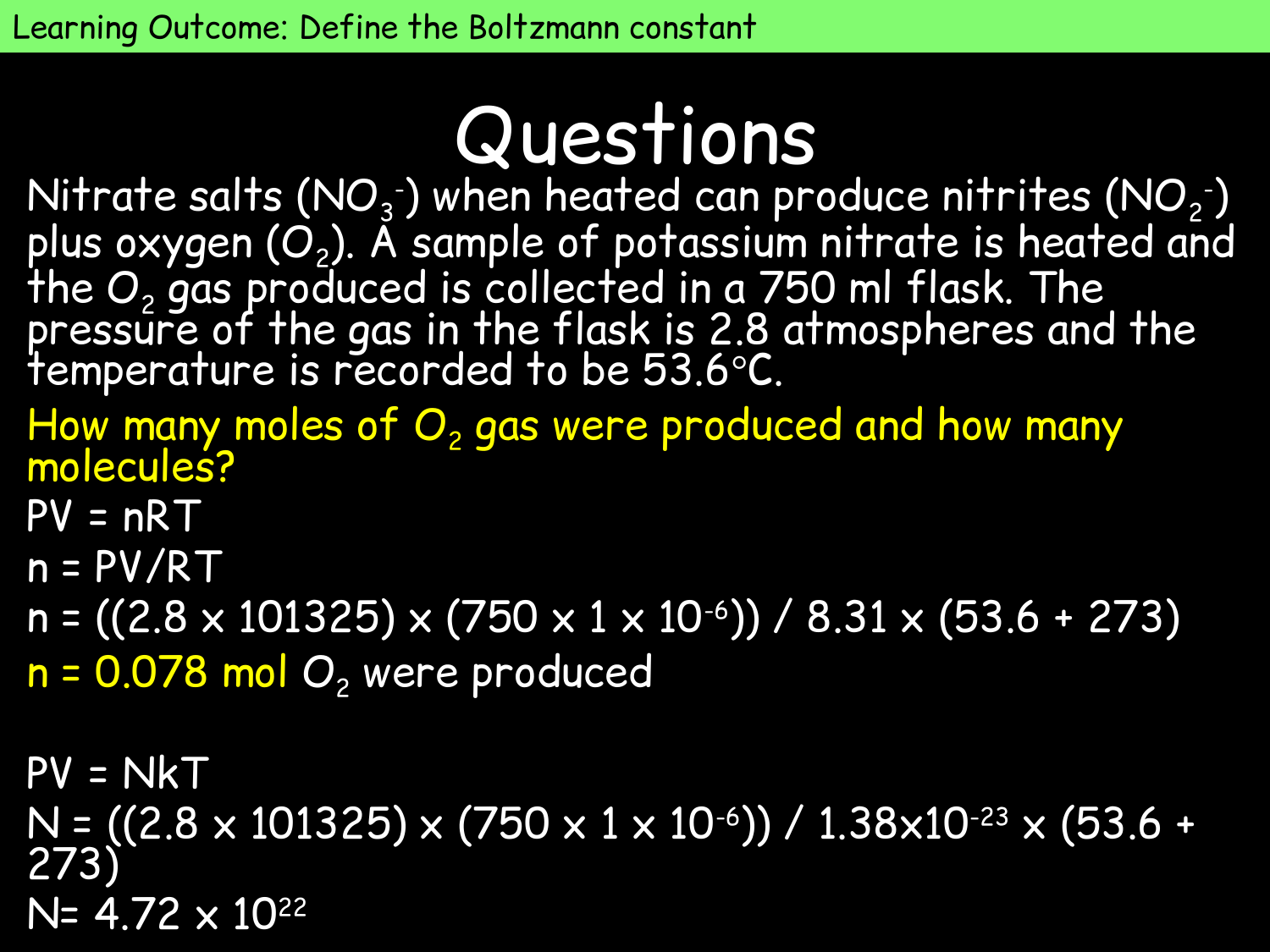

Learning Outcome: Define the Boltzmann constant
# Questions
Nitrate salts (NO3-) when heated can produce nitrites (NO2-) plus oxygen (O2). A sample of potassium nitrate is heated and the O2 gas produced is collected in a 750 ml flask. The pressure of the gas in the flask is 2.8 atmospheres and the temperature is recorded to be 53.6°C.
How many moles of O2 gas were produced and how many molecules?
PV = nRT
n = PV/RT
n = ((2.8 x 101325) x (750 x 1 x 10-6)) / 8.31 x (53.6 + 273)
n = 0.078 mol O2 were produced

PV = NkT
N = ((2.8 x 101325) x (750 x 1 x 10-6)) / 1.38x10-23 x (53.6 + 273)
N= 4.72 x 1022